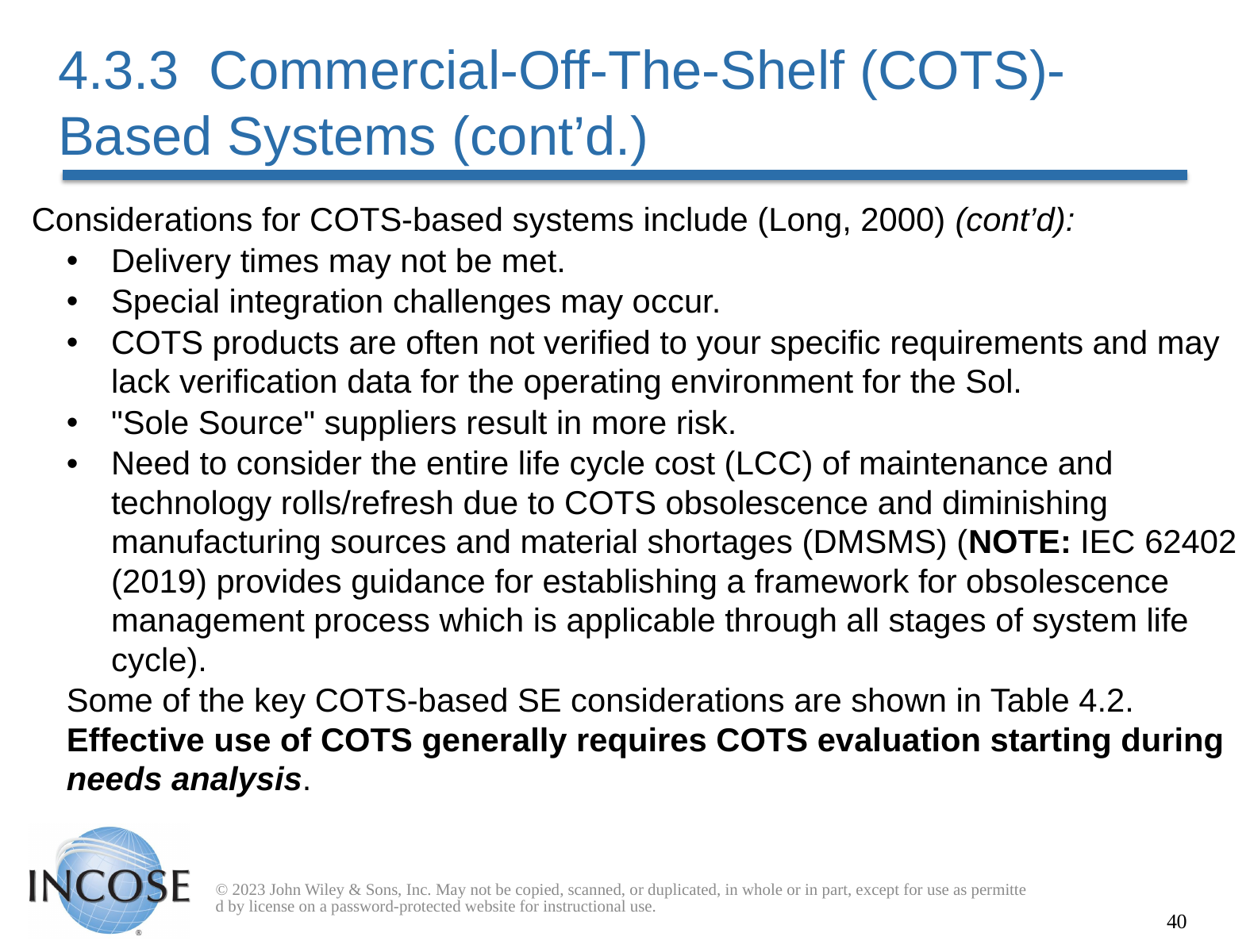

# 4.3.3  Commercial-Off-The-Shelf (COTS)-Based Systems (cont’d.)
Considerations for COTS-based systems include (Long, 2000) (cont’d):
Delivery times may not be met.
Special integration challenges may occur.
COTS products are often not verified to your specific requirements and may lack verification data for the operating environment for the Sol.
"Sole Source" suppliers result in more risk.
Need to consider the entire life cycle cost (LCC) of maintenance and technology rolls/refresh due to COTS obsolescence and diminishing manufacturing sources and material shortages (DMSMS) (NOTE: IEC 62402 (2019) provides guidance for establishing a framework for obsolescence management process which is applicable through all stages of system life cycle).
Some of the key COTS-based SE considerations are shown in Table 4.2. Effective use of COTS generally requires COTS evaluation starting during needs analysis.
© 2023 John Wiley & Sons, Inc. May not be copied, scanned, or duplicated, in whole or in part, except for use as permitted by license on a password-protected website for instructional use.
40